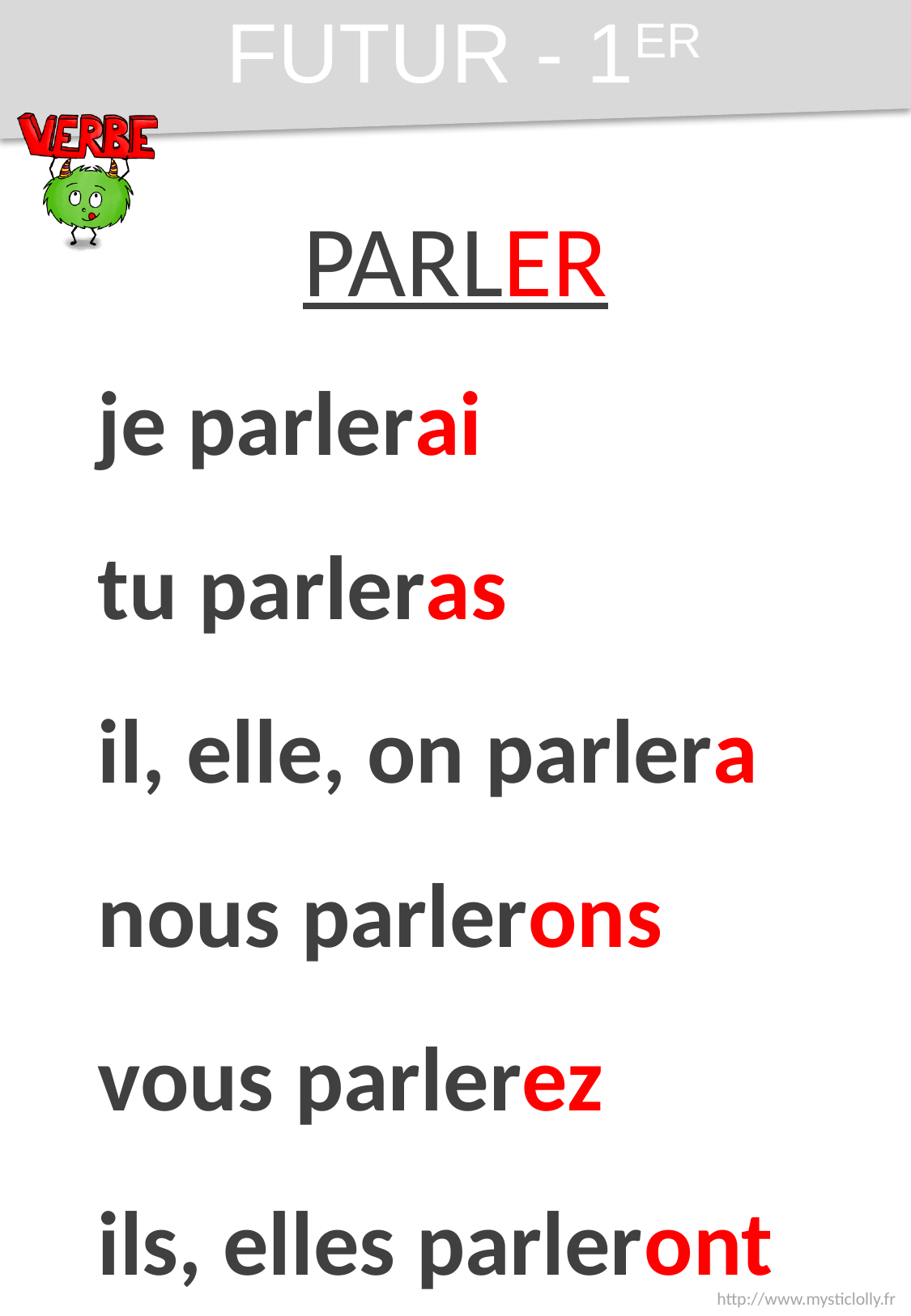

FUTUR - 1ER
PARLER
je parlerai
tu parleras
il, elle, on parlera
nous parlerons
vous parlerez
ils, elles parleront